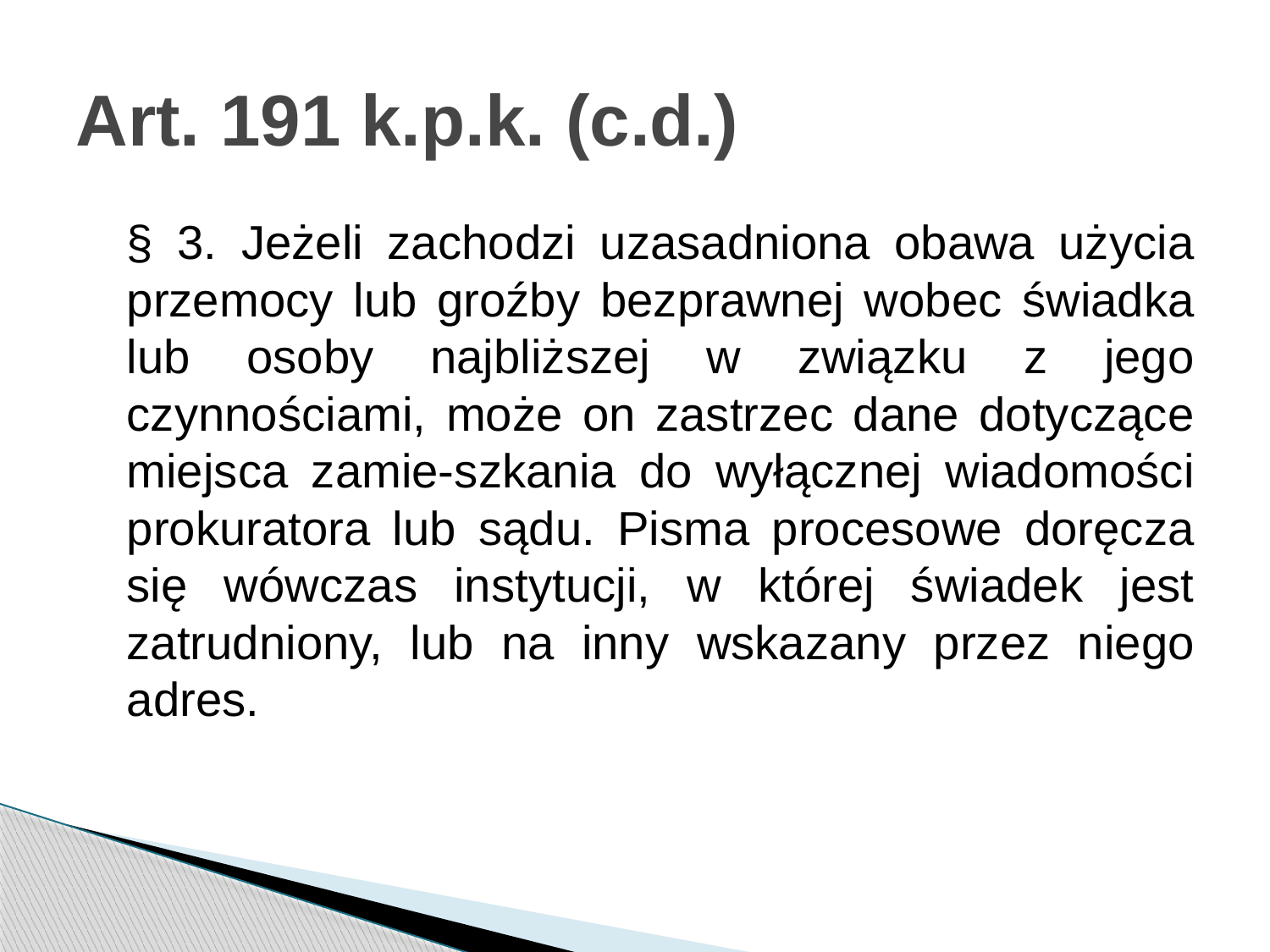

# Art. 191 k.p.k. (c.d.)
	§ 3. Jeżeli zachodzi uzasadniona obawa użycia przemocy lub groźby bezprawnej wobec świadka lub osoby najbliższej w związku z jego czynnościami, może on zastrzec dane dotyczące miejsca zamie-szkania do wyłącznej wiadomości prokuratora lub sądu. Pisma procesowe doręcza się wówczas instytucji, w której świadek jest zatrudniony, lub na inny wskazany przez niego adres.